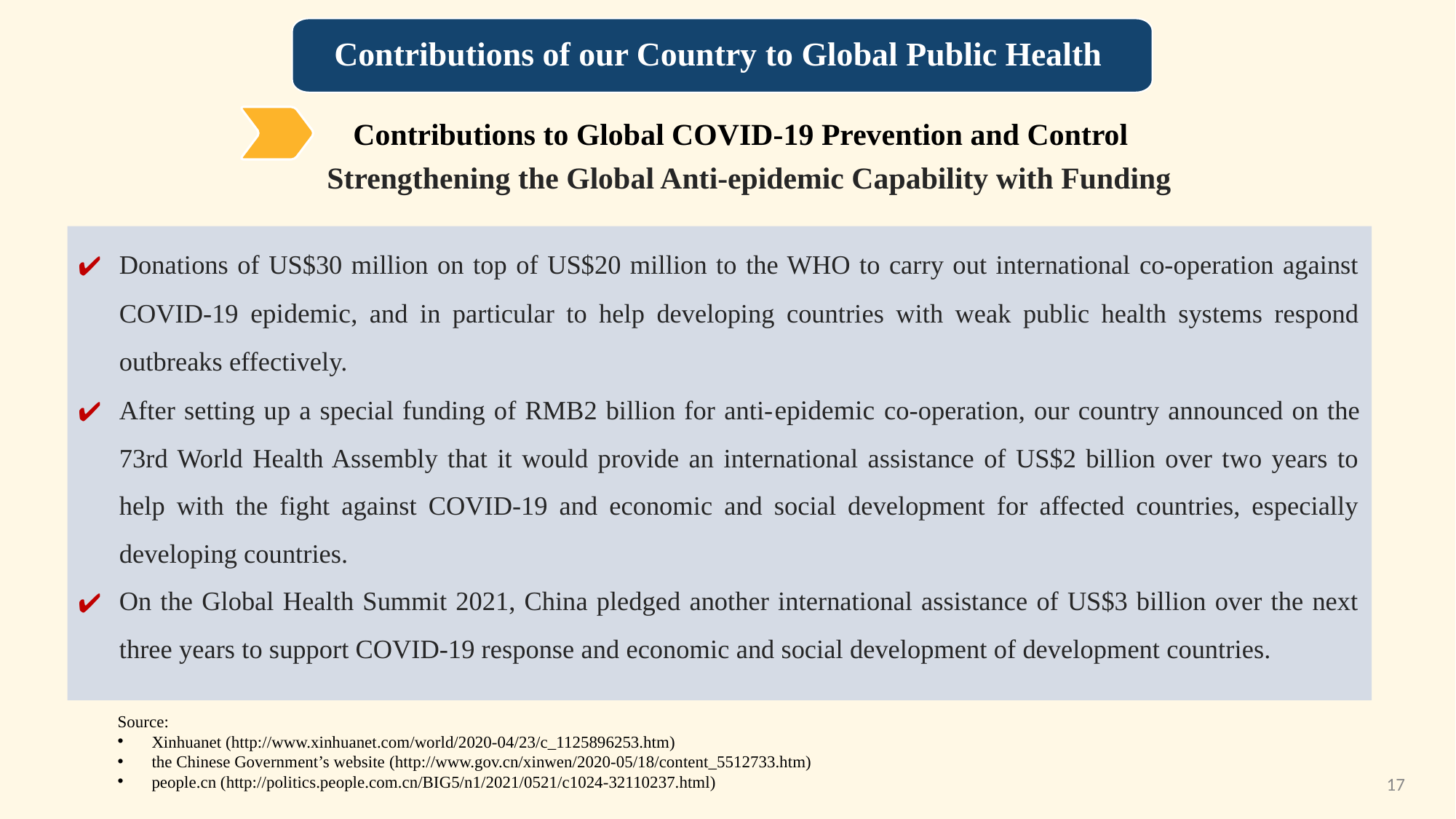

Contributions of our Country to Global Public Health

Contributions to Global COVID-19 Prevention and Control
Strengthening the Global Anti-epidemic Capability with Funding
Donations of US$30 million on top of US$20 million to the WHO to carry out international co-operation against COVID-19 epidemic, and in particular to help developing countries with weak public health systems respond outbreaks effectively.
After setting up a special funding of RMB2 billion for anti-epidemic co-operation, our country announced on the 73rd World Health Assembly that it would provide an international assistance of US$2 billion over two years to help with the fight against COVID-19 and economic and social development for affected countries, especially developing countries.
On the Global Health Summit 2021, China pledged another international assistance of US$3 billion over the next three years to support COVID-19 response and economic and social development of development countries.
Source:
Xinhuanet (http://www.xinhuanet.com/world/2020-04/23/c_1125896253.htm)
the Chinese Government’s website (http://www.gov.cn/xinwen/2020-05/18/content_5512733.htm)
people.cn (http://politics.people.com.cn/BIG5/n1/2021/0521/c1024-32110237.html)
17